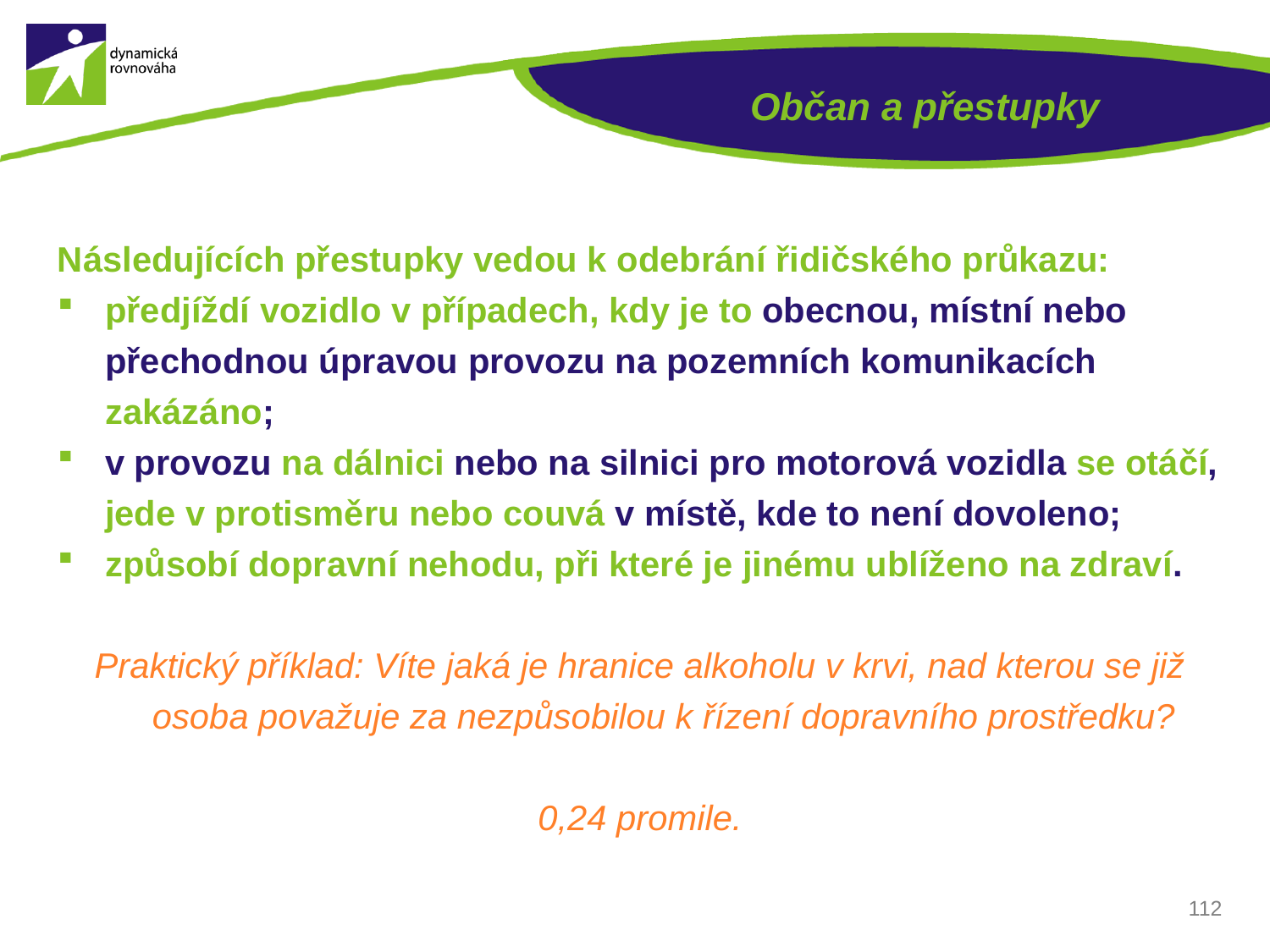

# Občan a přestupky
Následujících přestupky vedou k odebrání řidičského průkazu:
předjíždí vozidlo v případech, kdy je to obecnou, místní nebo přechodnou úpravou provozu na pozemních komunikacích zakázáno;
v provozu na dálnici nebo na silnici pro motorová vozidla se otáčí, jede v protisměru nebo couvá v místě, kde to není dovoleno;
způsobí dopravní nehodu, při které je jinému ublíženo na zdraví.

Praktický příklad: Víte jaká je hranice alkoholu v krvi, nad kterou se již osoba považuje za nezpůsobilou k řízení dopravního prostředku?

0,24 promile.
112